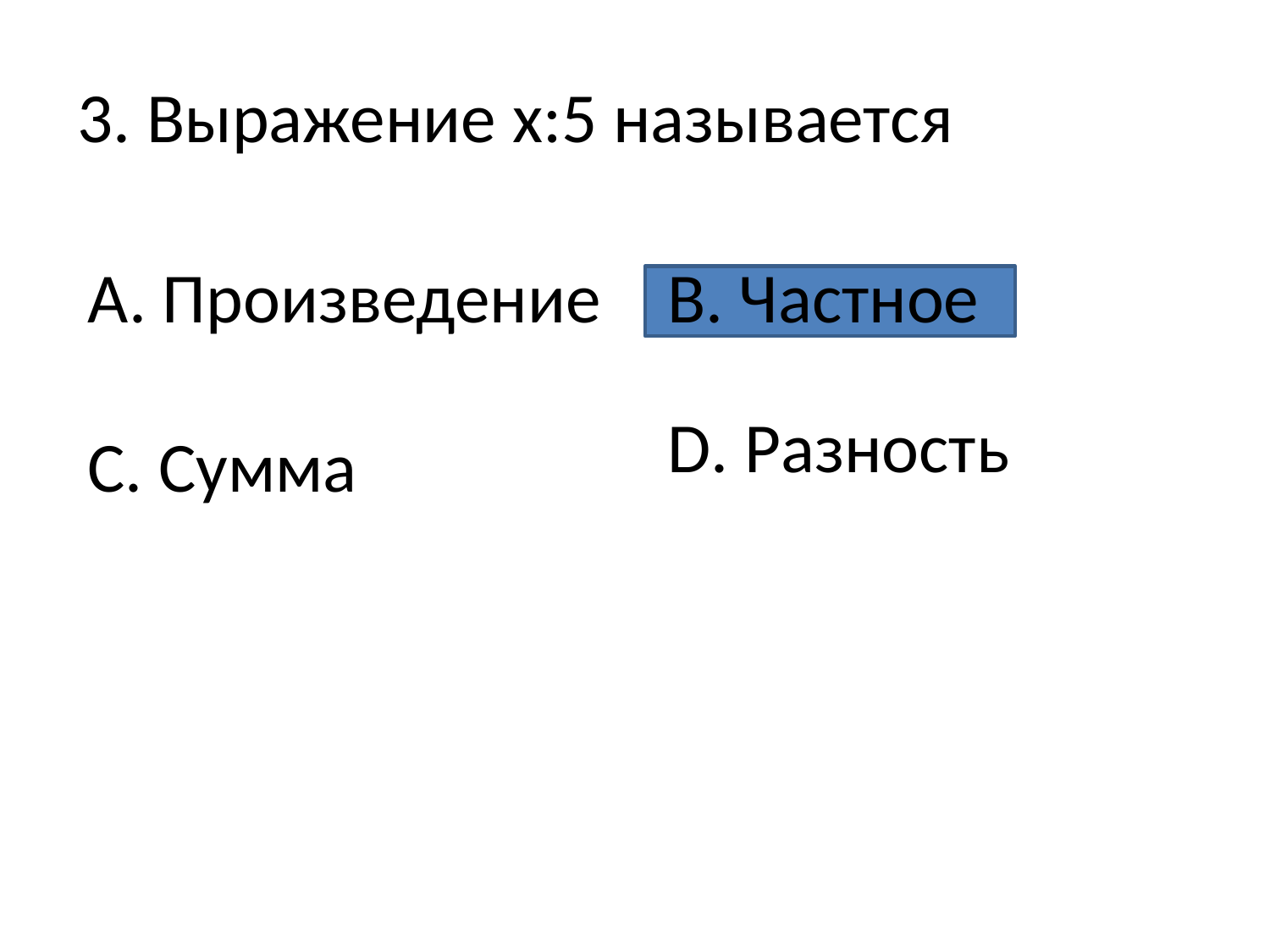

3. Выражение х:5 называется
А. Произведение

С. Сумма
В. Частное

D. Разность